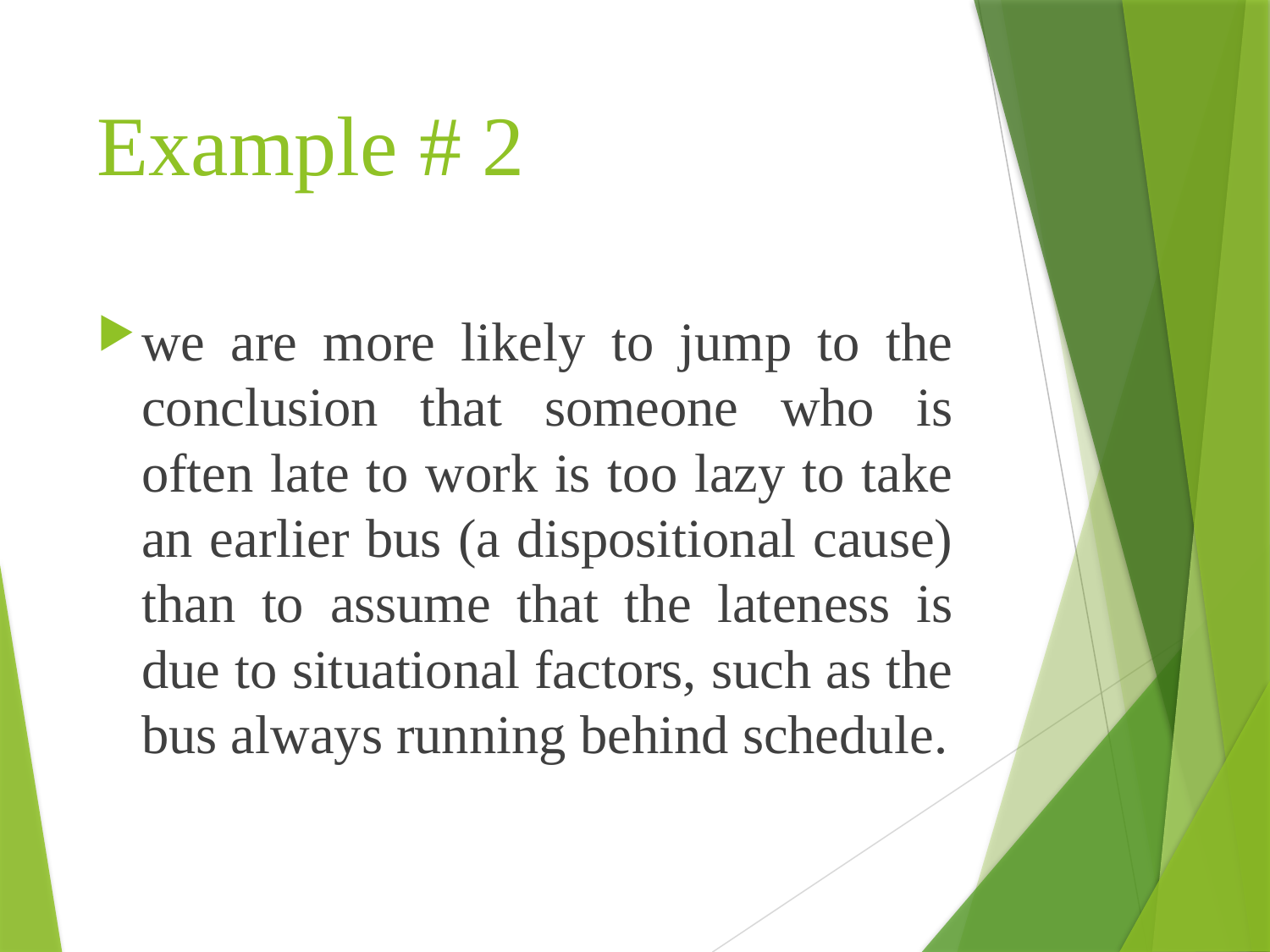

# Example # 2
we are more likely to jump to the conclusion that someone who is often late to work is too lazy to take an earlier bus (a dispositional cause) than to assume that the lateness is due to situational factors, such as the bus always running behind schedule.